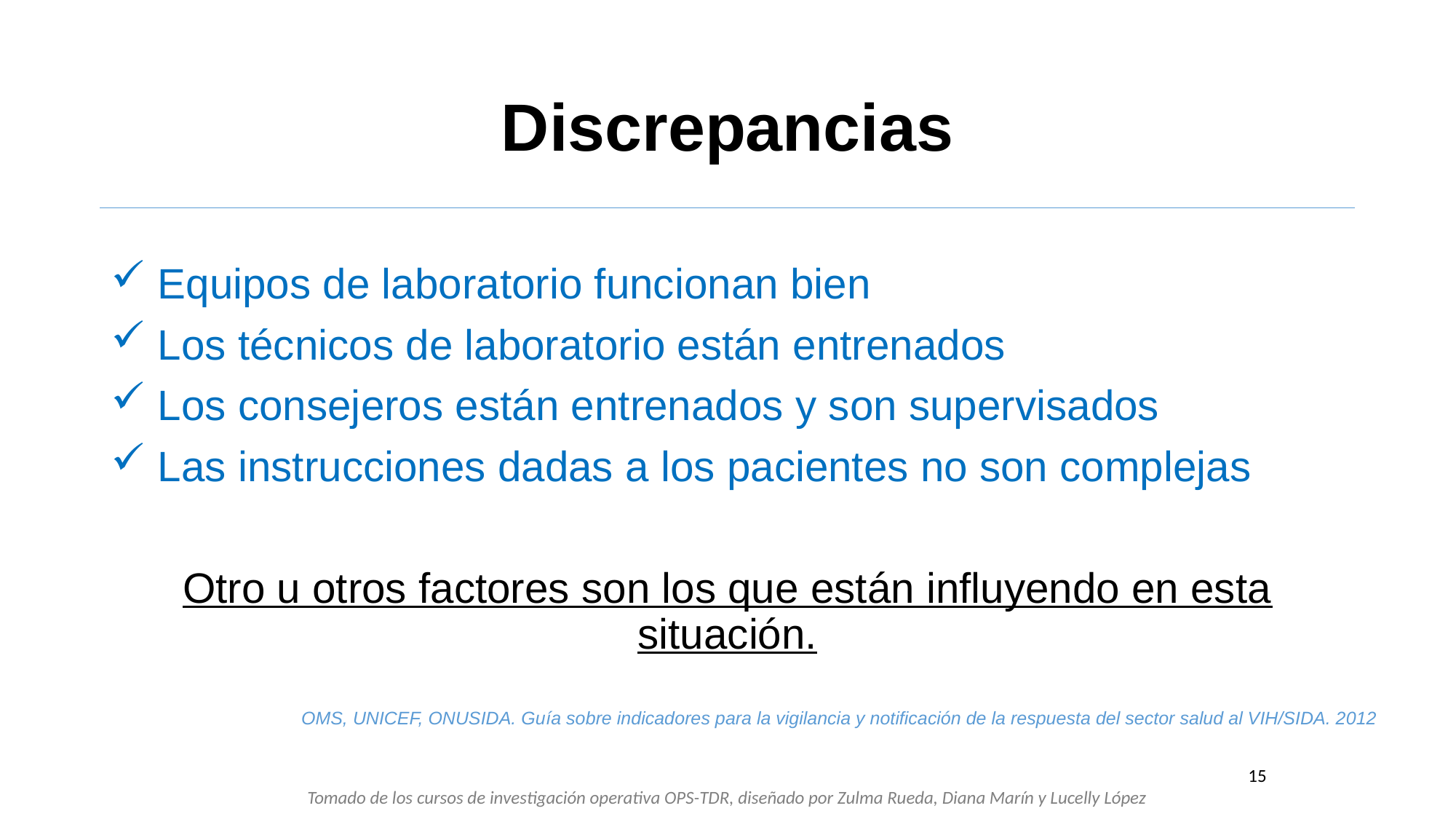

15

# Discrepancias

 Equipos de laboratorio funcionan bien
 Los técnicos de laboratorio están entrenados
 Los consejeros están entrenados y son supervisados
 Las instrucciones dadas a los pacientes no son complejas

Otro u otros factores son los que están influyendo en esta situación.
OMS, UNICEF, ONUSIDA. Guía sobre indicadores para la vigilancia y notificación de la respuesta del sector salud al VIH/SIDA. 2012